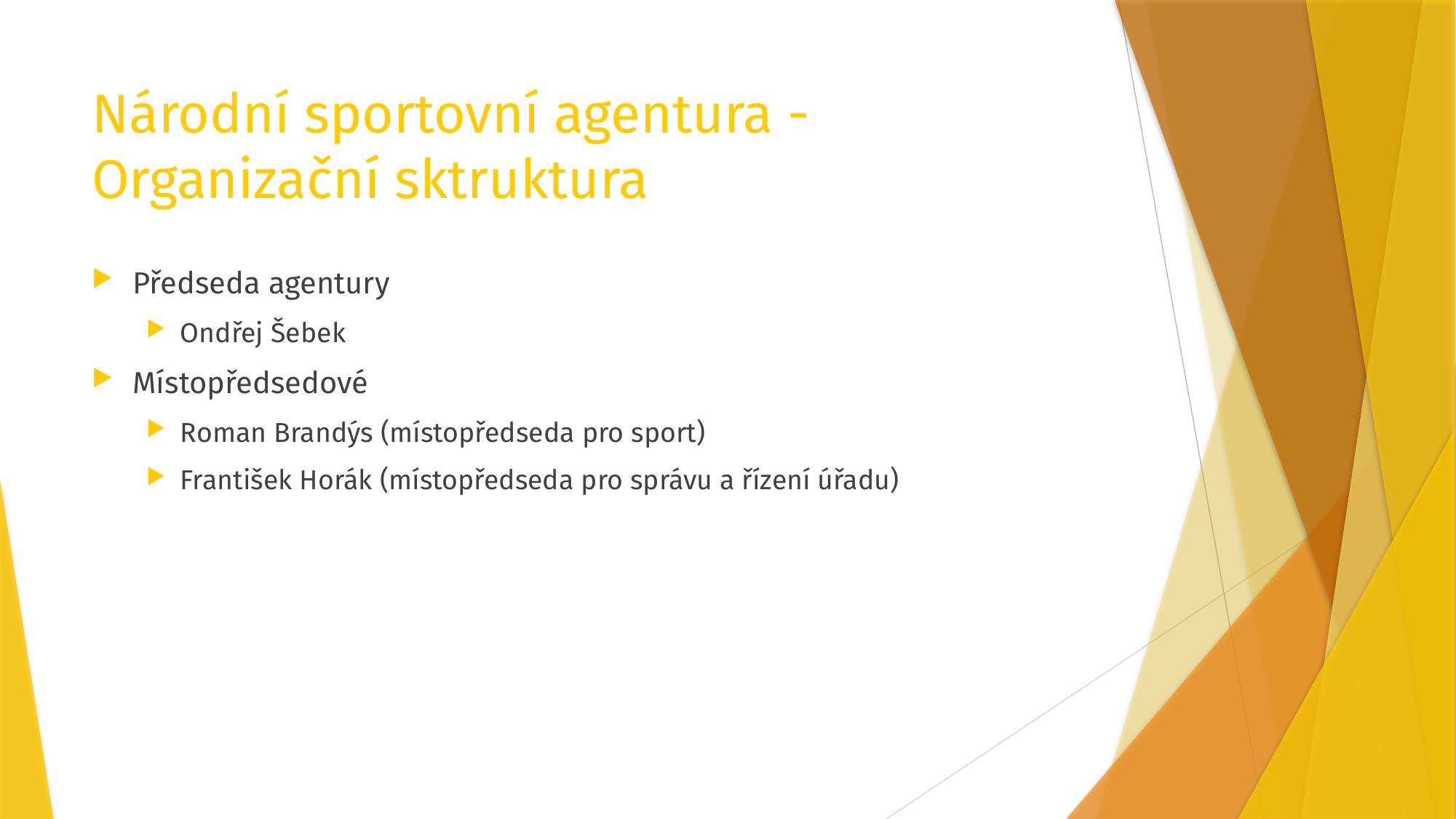

# Národní sportovní agentura - Organizační sktruktura
Předseda agentury
Ondřej Šebek
Místopředsedové
Roman Brandýs (místopředseda pro sport)
František Horák (místopředseda pro správu a řízení úřadu)